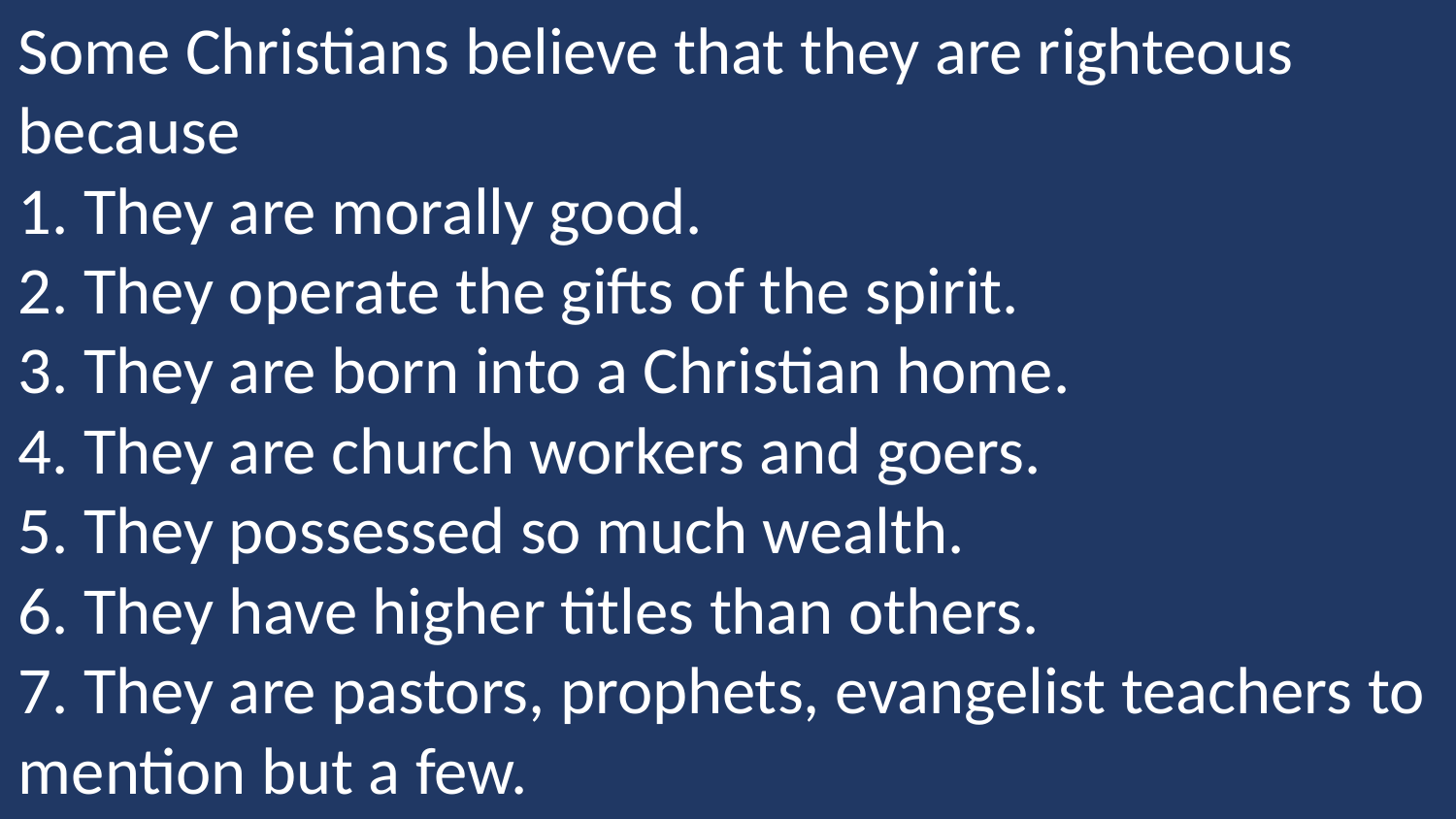

Some Christians believe that they are righteous because
1. They are morally good.
2. They operate the gifts of the spirit.
3. They are born into a Christian home.
4. They are church workers and goers.
5. They possessed so much wealth.
6. They have higher titles than others.
7. They are pastors, prophets, evangelist teachers to mention but a few.